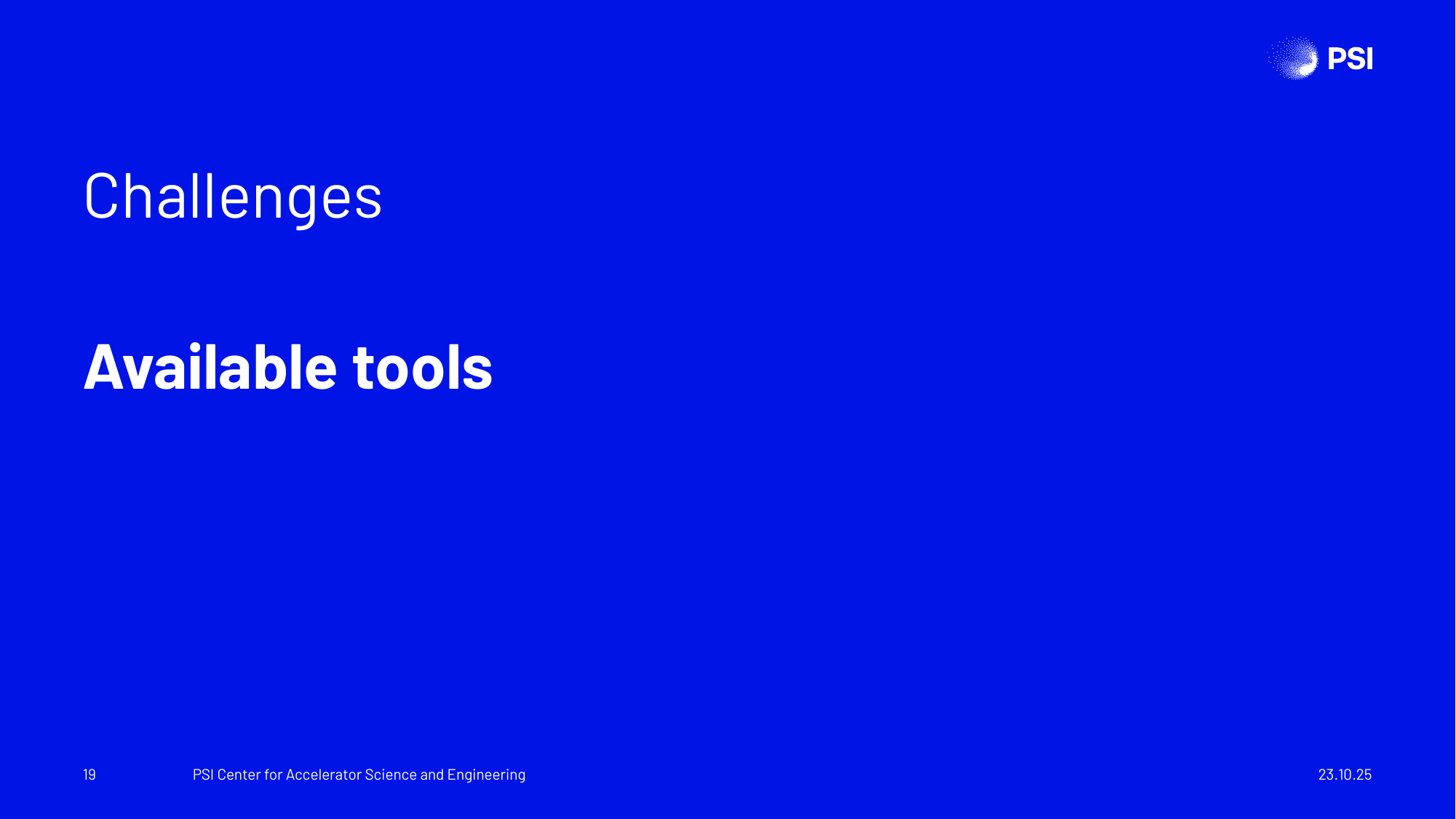

Challenges

Available tools
19
PSI Center for Accelerator Science and Engineering
23.10.25